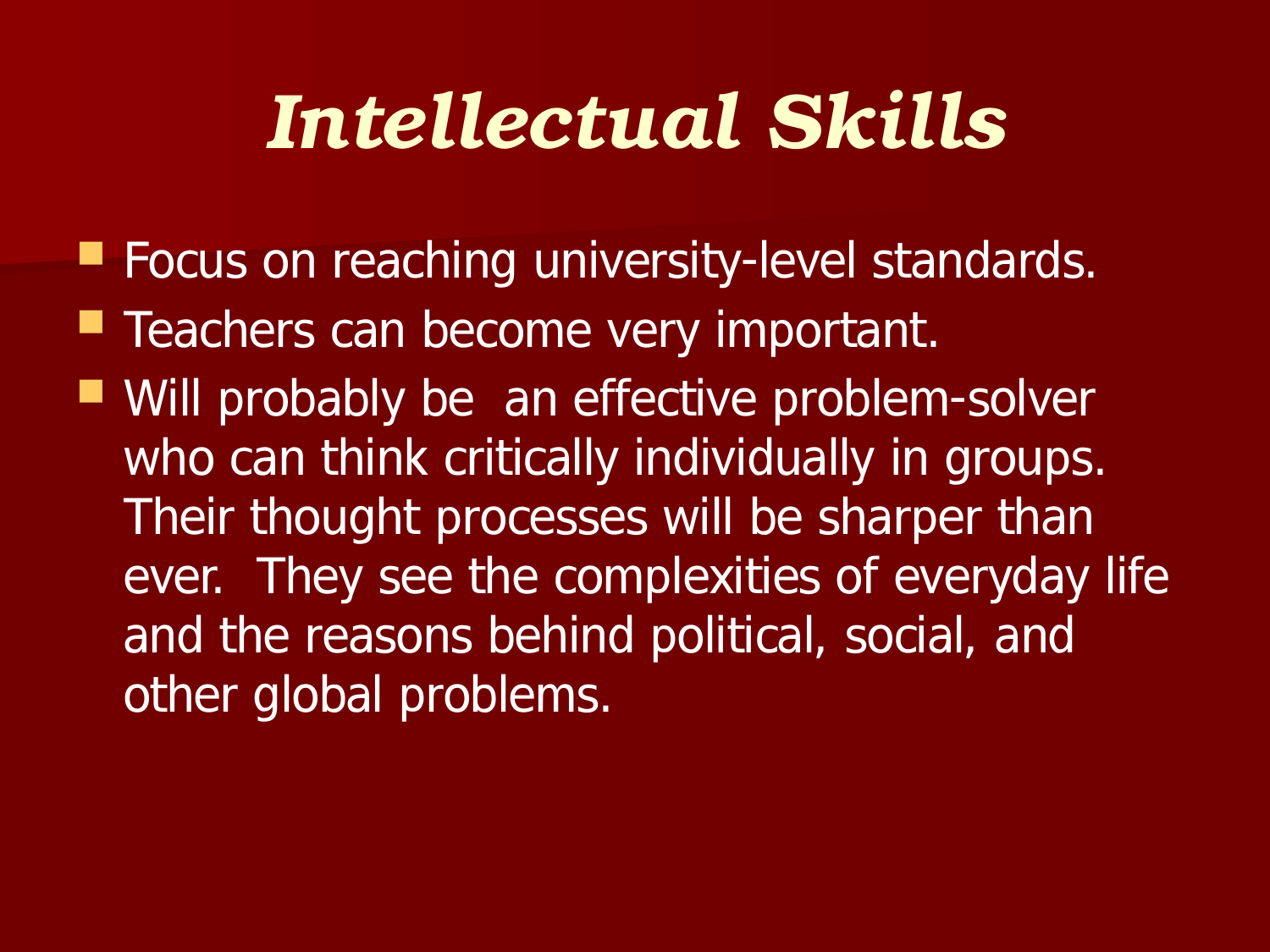

# Intellectual Skills
Focus on reaching university-level standards.
Teachers can become very important.
Will probably be  an effective problem-solver who can think critically individually in groups.  Their thought processes will be sharper than ever.  They see the complexities of everyday life and the reasons behind political, social, and other global problems.